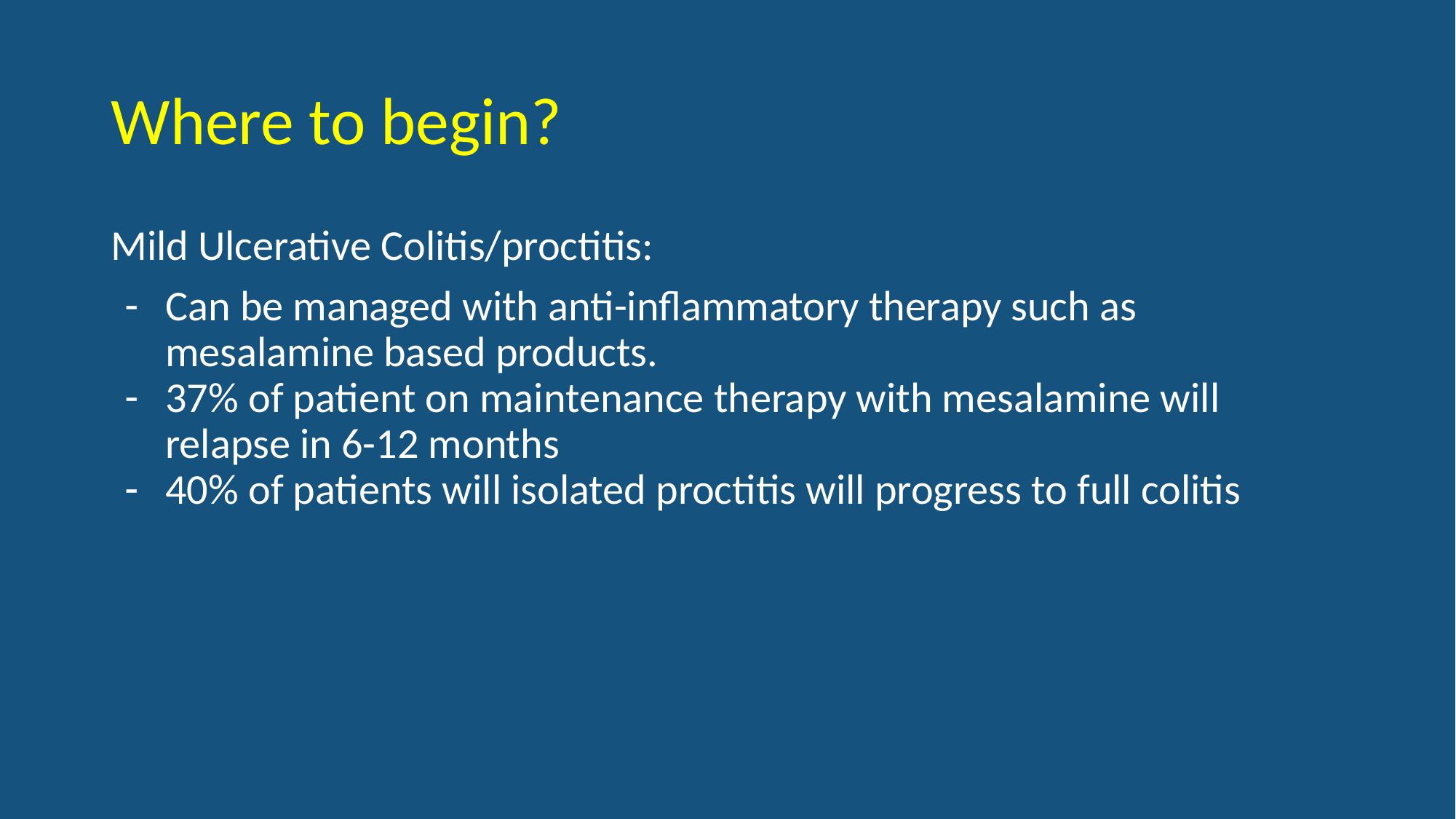

# Where to begin?
Mild Ulcerative Colitis/proctitis:
Can be managed with anti-inflammatory therapy such as mesalamine based products.
37% of patient on maintenance therapy with mesalamine will relapse in 6-12 months
40% of patients will isolated proctitis will progress to full colitis